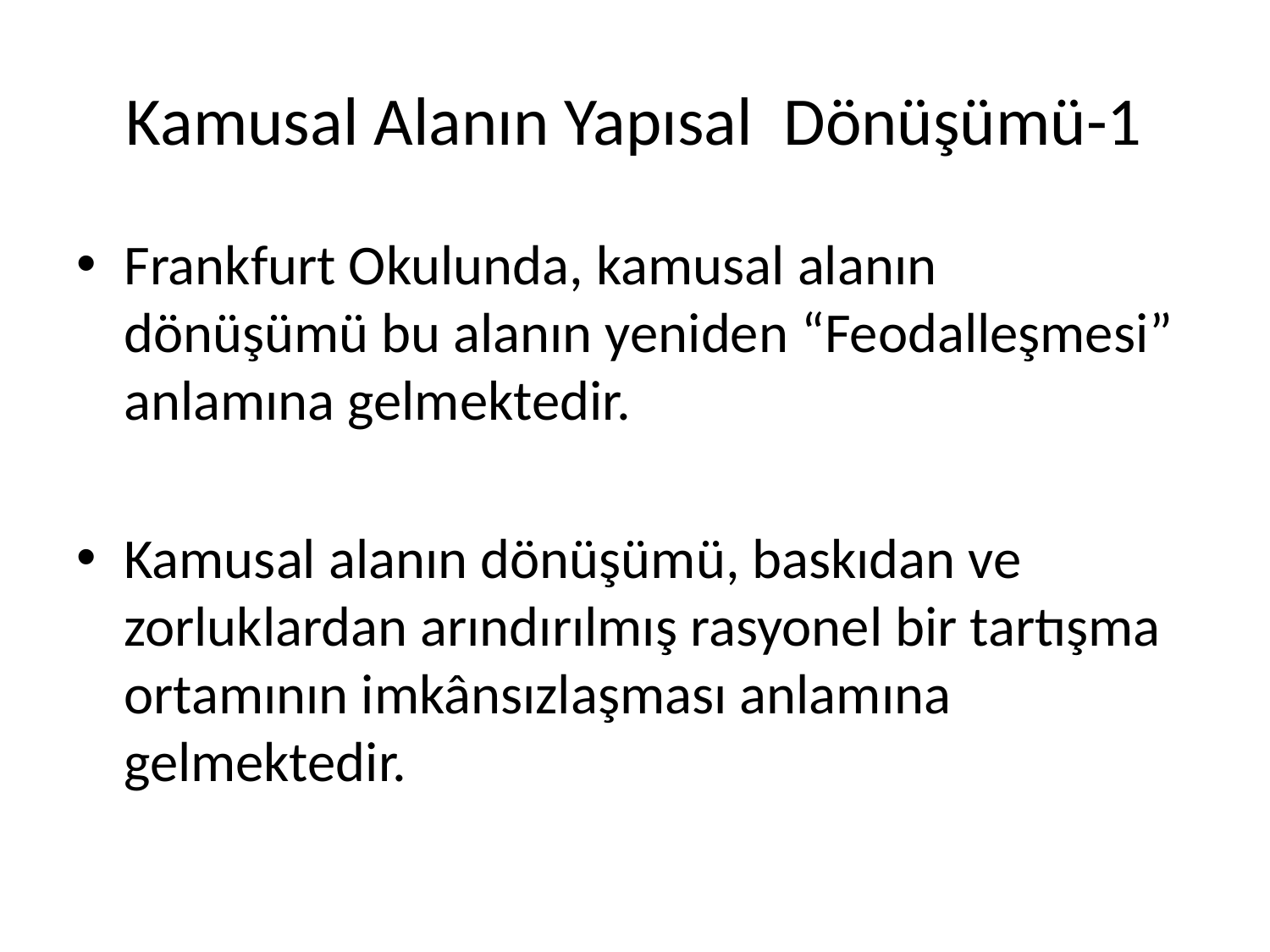

# Kamusal Alanın Yapısal  Dönüşümü-1
Frankfurt Okulunda, kamusal alanın dönüşümü bu alanın yeniden “Feodalleşmesi” anlamına gelmektedir.

Kamusal alanın dönüşümü, baskıdan ve zorluklardan arındırılmış rasyonel bir tartışma ortamının imkânsızlaşması anlamına gelmektedir.